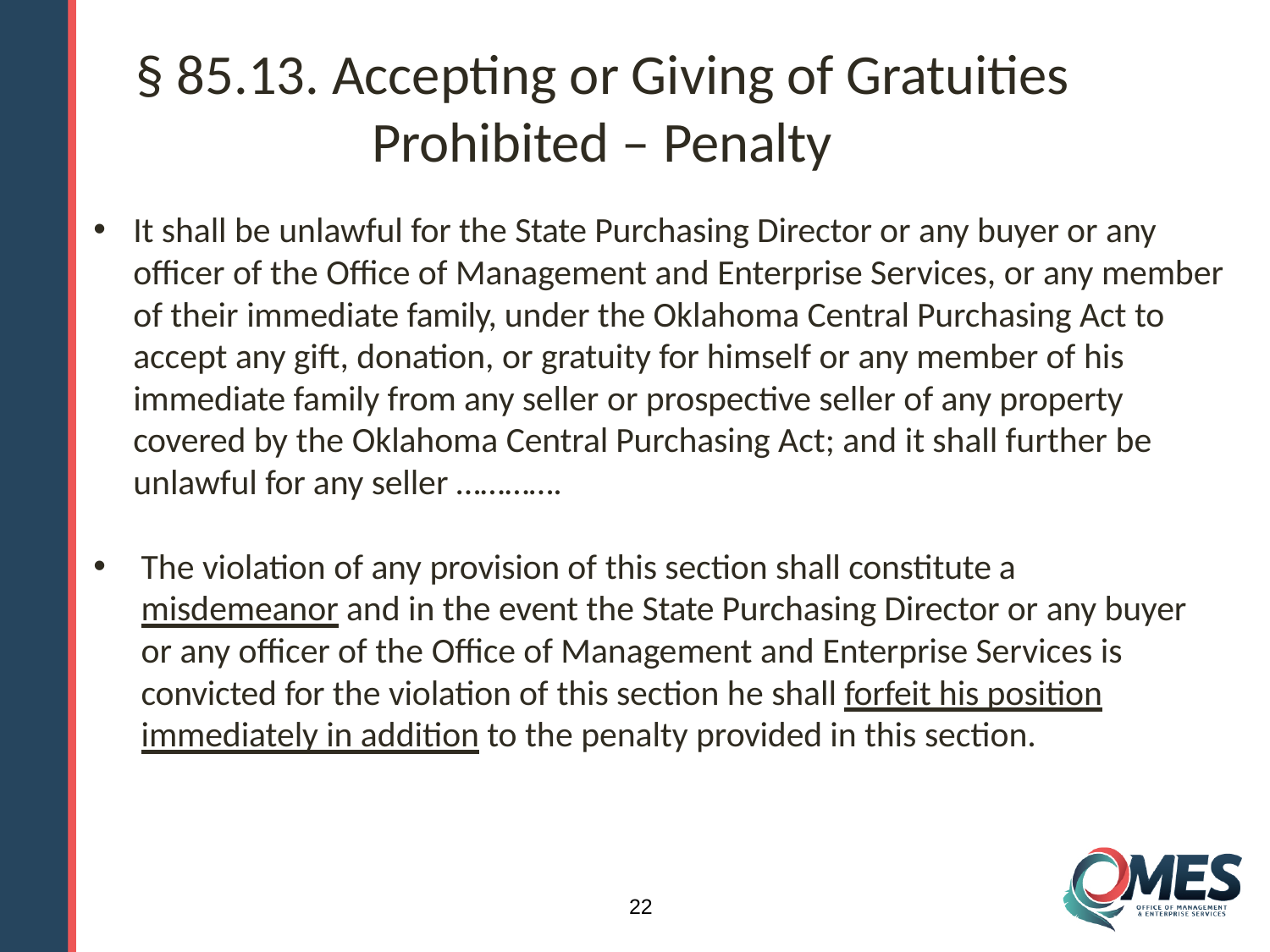

§ 85.13. Accepting or Giving of Gratuities Prohibited – Penalty
It shall be unlawful for the State Purchasing Director or any buyer or any officer of the Office of Management and Enterprise Services, or any member of their immediate family, under the Oklahoma Central Purchasing Act to accept any gift, donation, or gratuity for himself or any member of his immediate family from any seller or prospective seller of any property covered by the Oklahoma Central Purchasing Act; and it shall further be unlawful for any seller ………….

The violation of any provision of this section shall constitute a misdemeanor and in the event the State Purchasing Director or any buyer or any officer of the Office of Management and Enterprise Services is convicted for the violation of this section he shall forfeit his position immediately in addition to the penalty provided in this section.

22